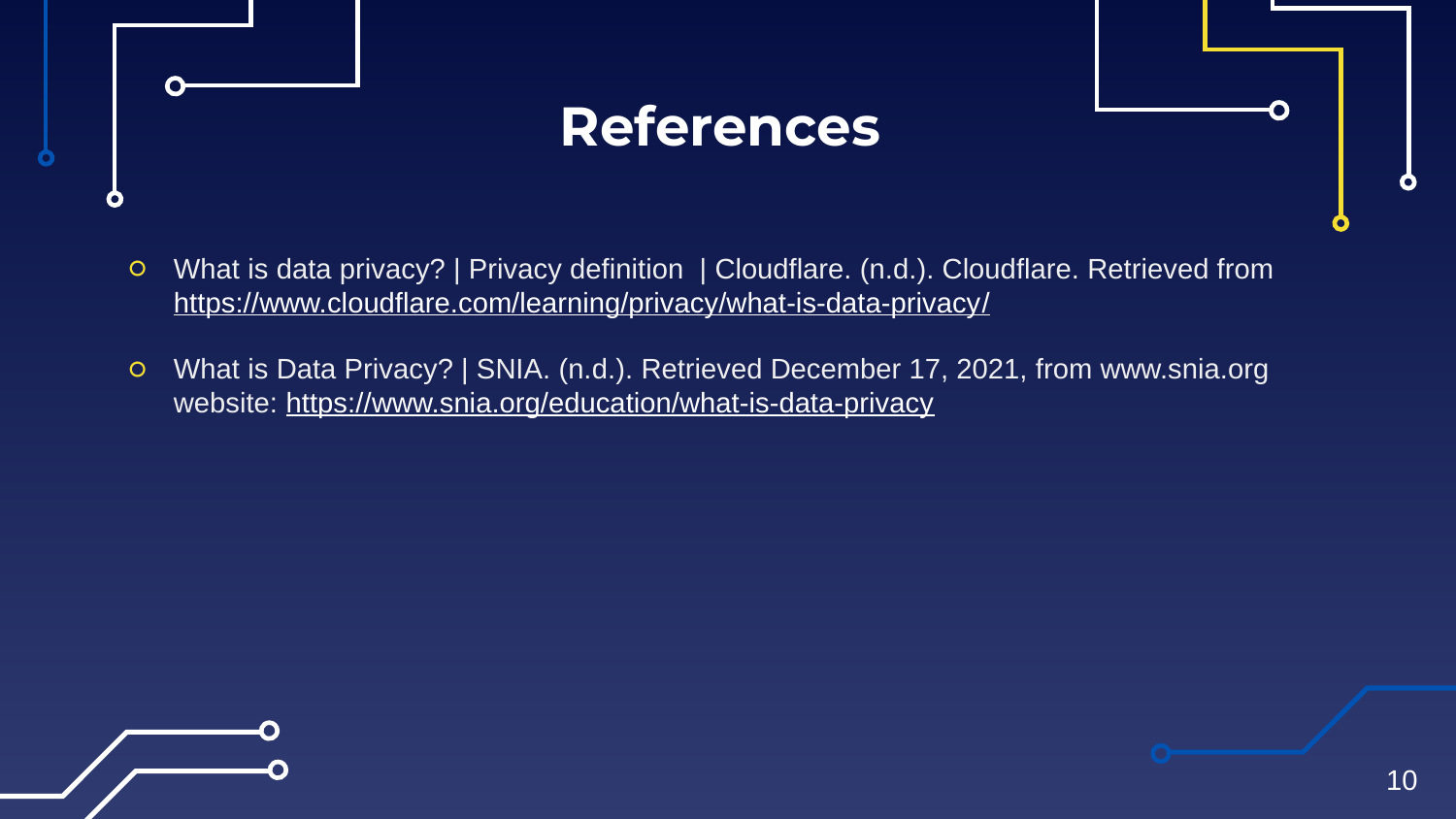

# References
What is data privacy? | Privacy definition  | Cloudflare. (n.d.). Cloudflare. Retrieved from https://www.cloudflare.com/learning/privacy/what-is-data-privacy/
What is Data Privacy? | SNIA. (n.d.). Retrieved December 17, 2021, from www.snia.org website: https://www.snia.org/education/what-is-data-privacy

10